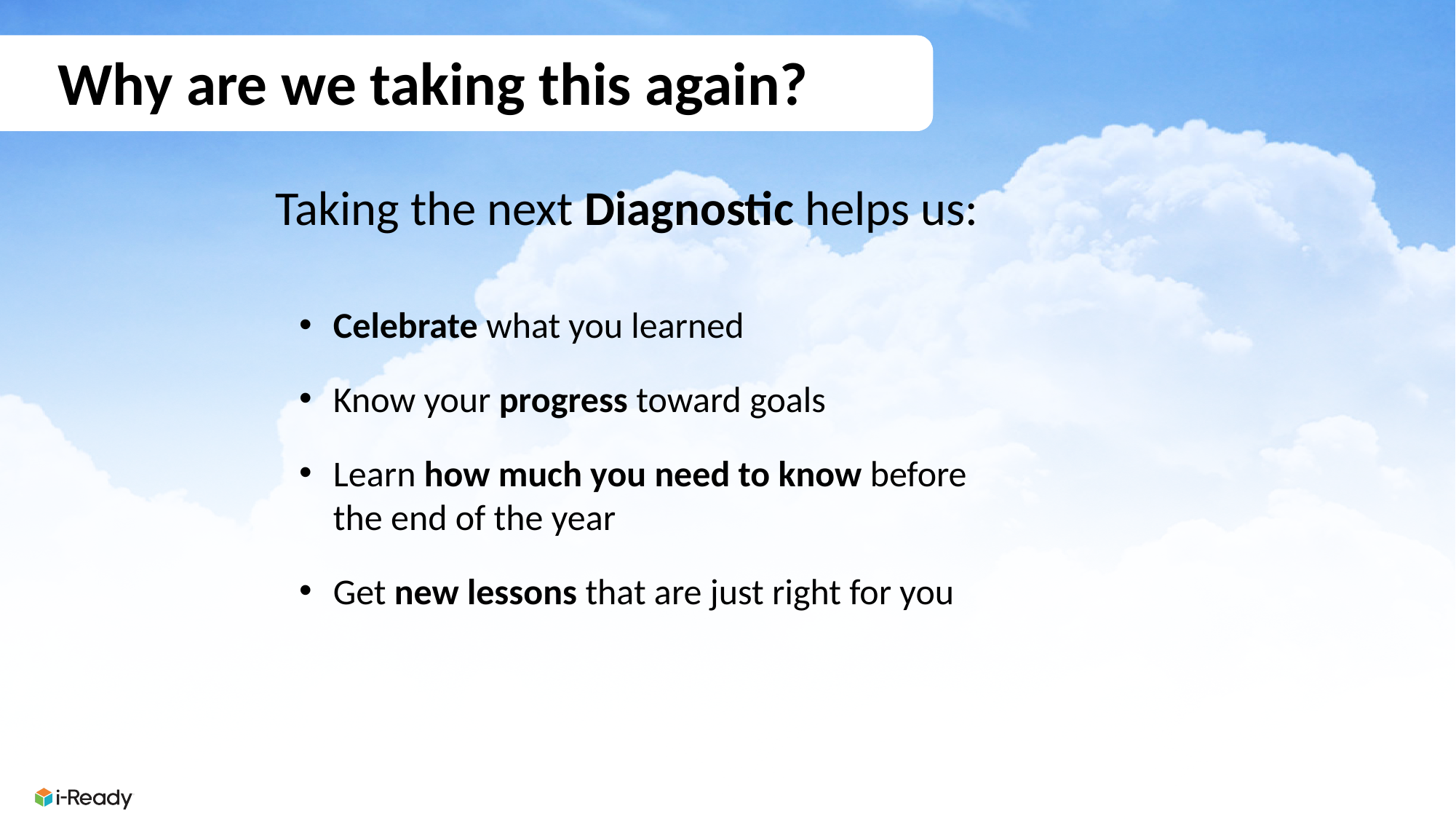

Why are we taking this again?
Taking the next Diagnostic helps us:
Celebrate what you learned
Know your progress toward goals
Learn how much you need to know before
the end of the year
Get new lessons that are just right for you